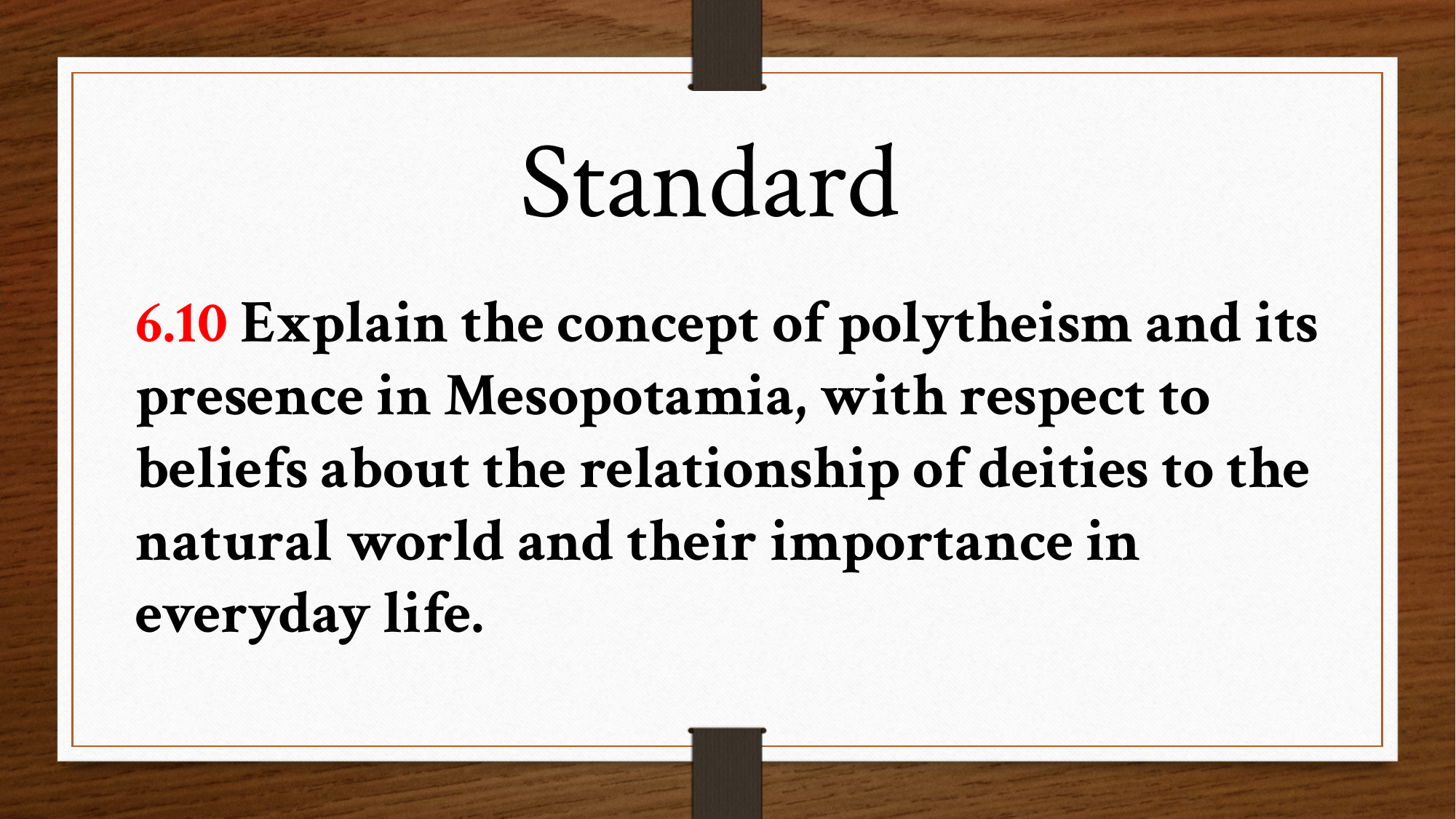

Standard
6.10 Explain the concept of polytheism and its presence in Mesopotamia, with respect to beliefs about the relationship of deities to the natural world and their importance in everyday life.